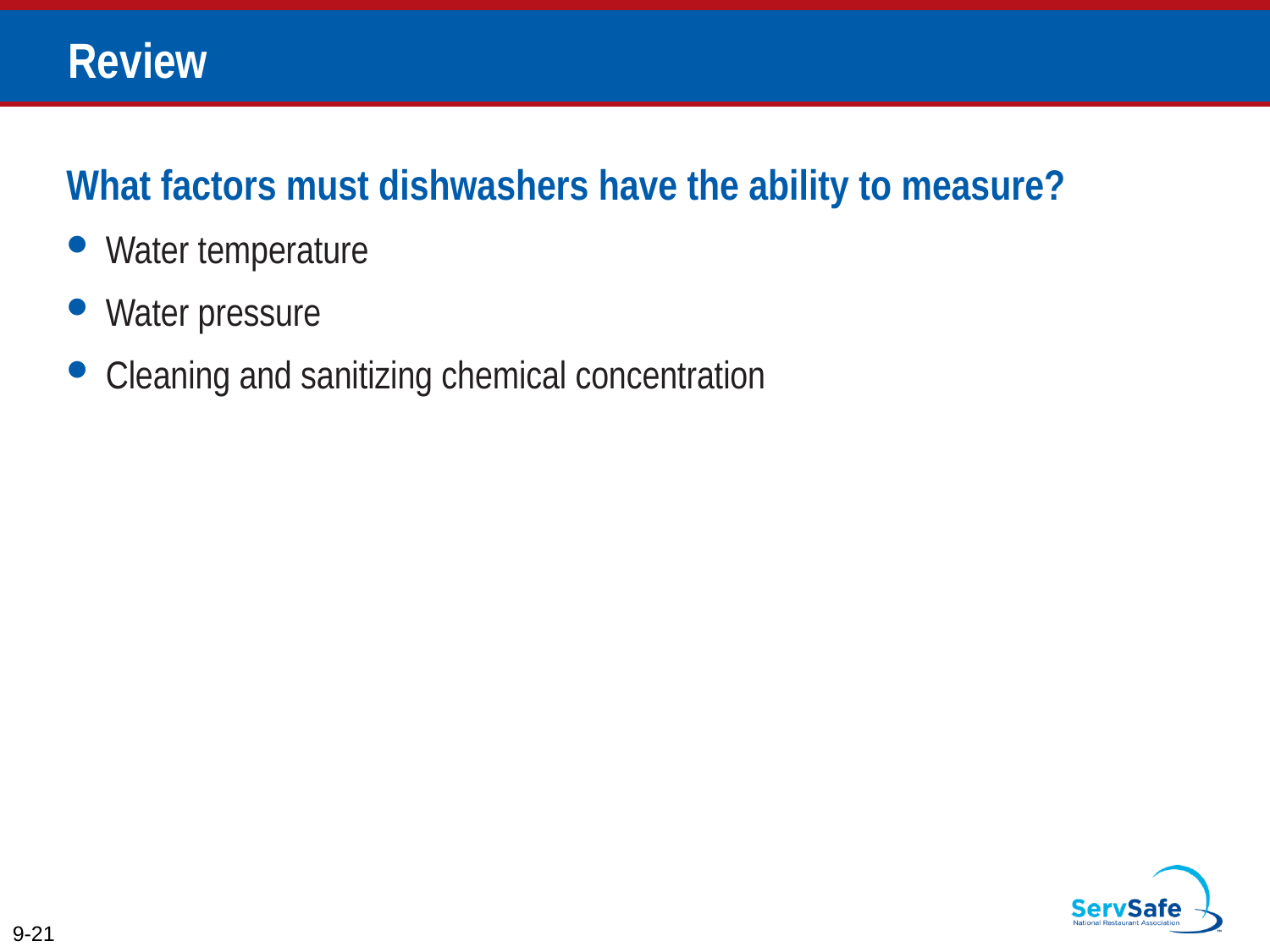

# Review
What factors must dishwashers have the ability to measure?
Water temperature
Water pressure
Cleaning and sanitizing chemical concentration

9-21